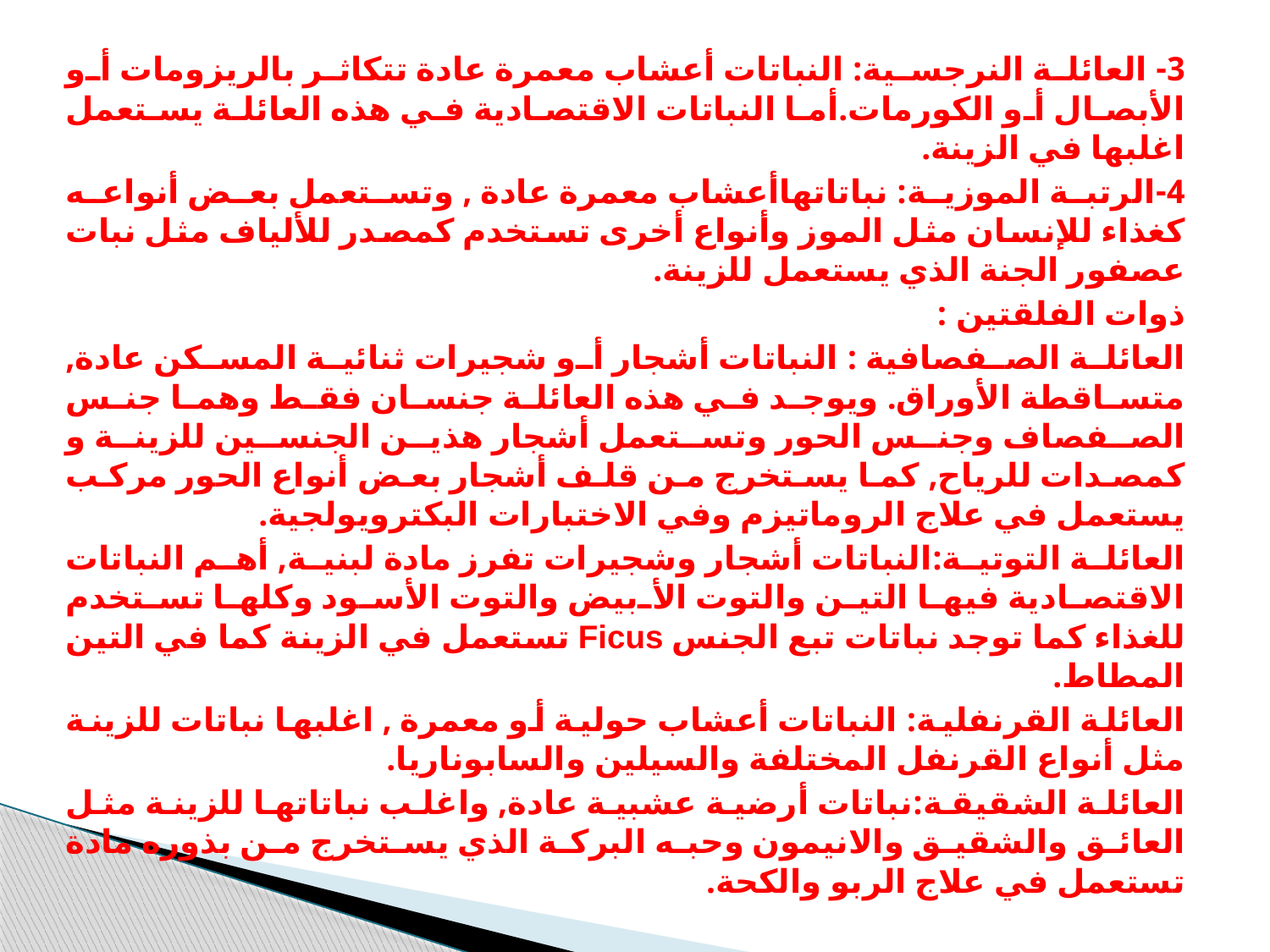

3- العائلة النرجسية: النباتات أعشاب معمرة عادة تتكاثر بالريزومات أو الأبصال أو الكورمات.أما النباتات الاقتصادية في هذه العائلة يستعمل اغلبها في الزينة.
4-الرتبة الموزية: نباتاتهاأعشاب معمرة عادة , وتستعمل بعض أنواعه كغذاء للإنسان مثل الموز وأنواع أخرى تستخدم كمصدر للألياف مثل نبات عصفور الجنة الذي يستعمل للزينة.
ذوات الفلقتين :
العائلة الصفصافية : النباتات أشجار أو شجيرات ثنائية المسكن عادة, متساقطة الأوراق. ويوجد في هذه العائلة جنسان فقط وهما جنس الصفصاف وجنس الحور وتستعمل أشجار هذين الجنسين للزينة و كمصدات للرياح, كما يستخرج من قلف أشجار بعض أنواع الحور مركب يستعمل في علاج الروماتيزم وفي الاختبارات البكترويولجية.
العائلة التوتية:النباتات أشجار وشجيرات تفرز مادة لبنية, أهم النباتات الاقتصادية فيها التين والتوت الأبيض والتوت الأسود وكلها تستخدم للغذاء كما توجد نباتات تبع الجنس Ficus تستعمل في الزينة كما في التين المطاط.
العائلة القرنفلية: النباتات أعشاب حولية أو معمرة , اغلبها نباتات للزينة مثل أنواع القرنفل المختلفة والسيلين والسابوناريا.
العائلة الشقيقة:نباتات أرضية عشبية عادة, واغلب نباتاتها للزينة مثل العائق والشقيق والانيمون وحبه البركة الذي يستخرج من بذوره مادة تستعمل في علاج الربو والكحة.